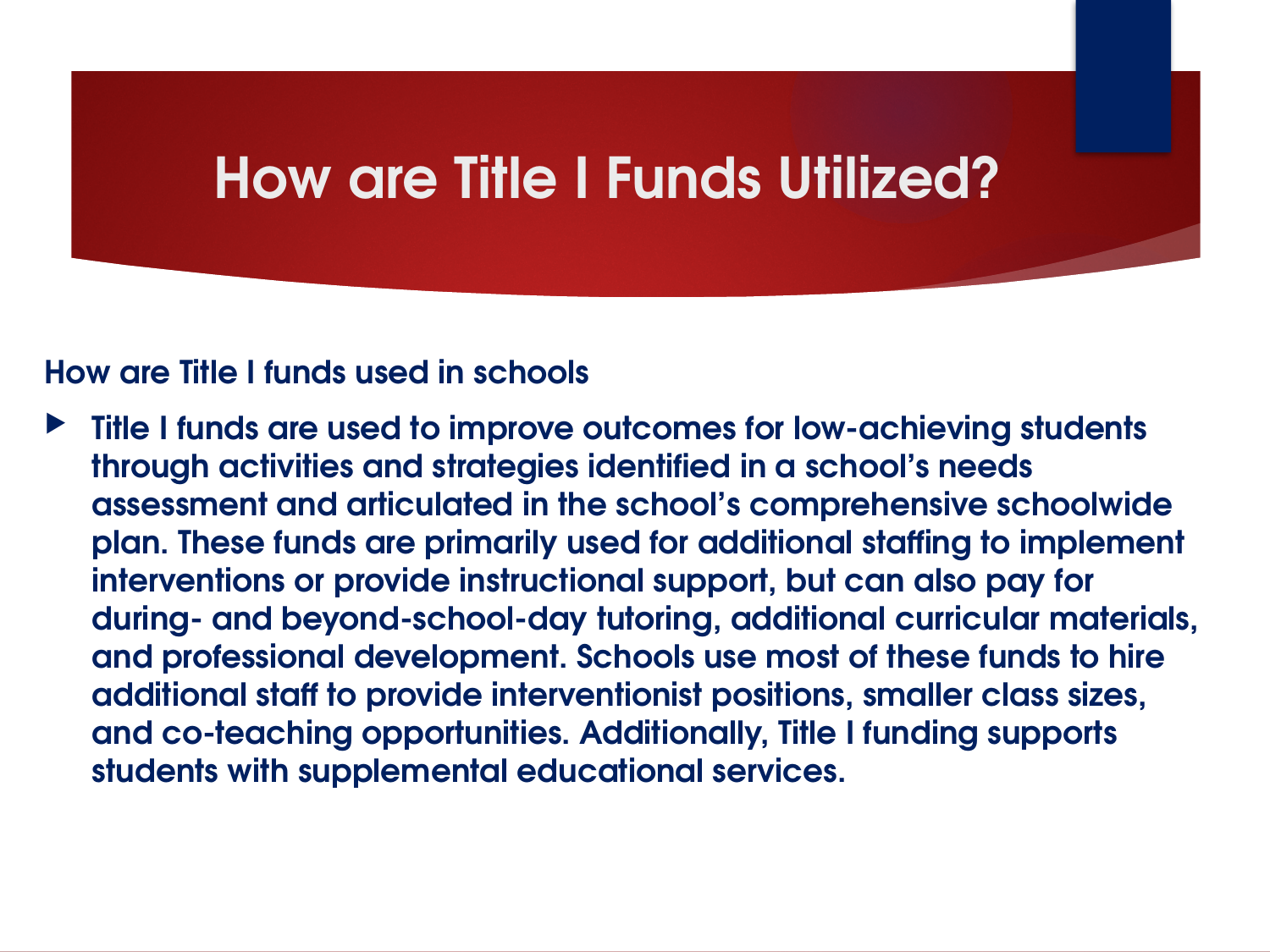

# How are Title I Funds Utilized?
How are Title I funds used in schools
Title I funds are used to improve outcomes for low-achieving students through activities and strategies identified in a school’s needs assessment and articulated in the school’s comprehensive schoolwide plan. These funds are primarily used for additional staffing to implement interventions or provide instructional support, but can also pay for during- and beyond-school-day tutoring, additional curricular materials, and professional development. Schools use most of these funds to hire additional staff to provide interventionist positions, smaller class sizes, and co-teaching opportunities. Additionally, Title I funding supports students with supplemental educational services.